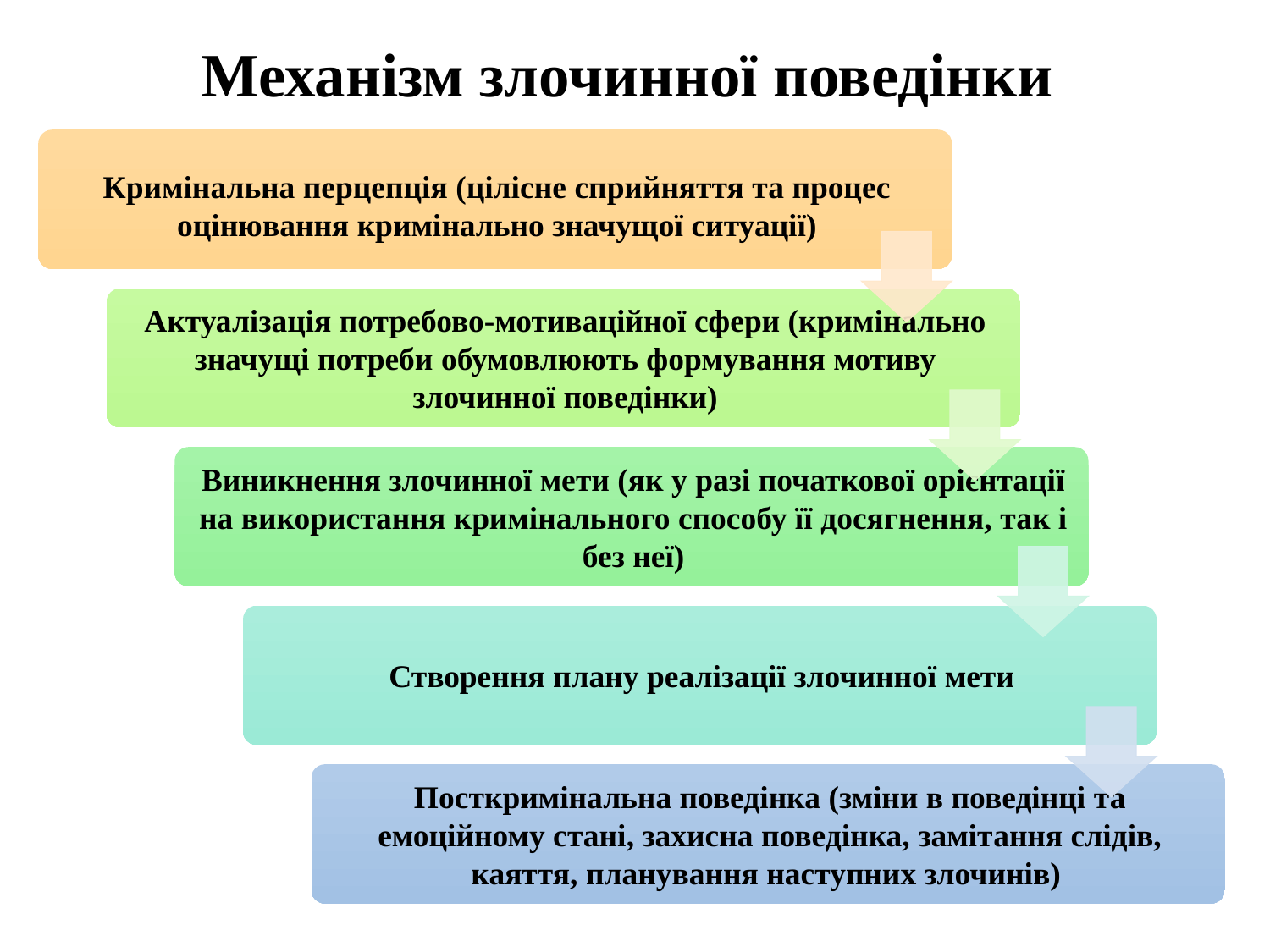

Механізм злочинної поведінки

Кримінальна перцепція (цілісне сприйняття та процес оцінювання кримінально значущої ситуації)

Актуалізація потребово-мотиваційної сфери (кримінально значущі потреби обумовлюють формування мотиву злочинної поведінки)

Виникнення злочинної мети (як у разі початкової орієнтації на використання кримінального способу її досягнення, так і без неї)
Створення плану реалізації злочинної мети
Посткримінальна поведінка (зміни в поведінці та емоційному стані, захисна поведінка, замітання слідів, каяття, планування наступних злочинів)